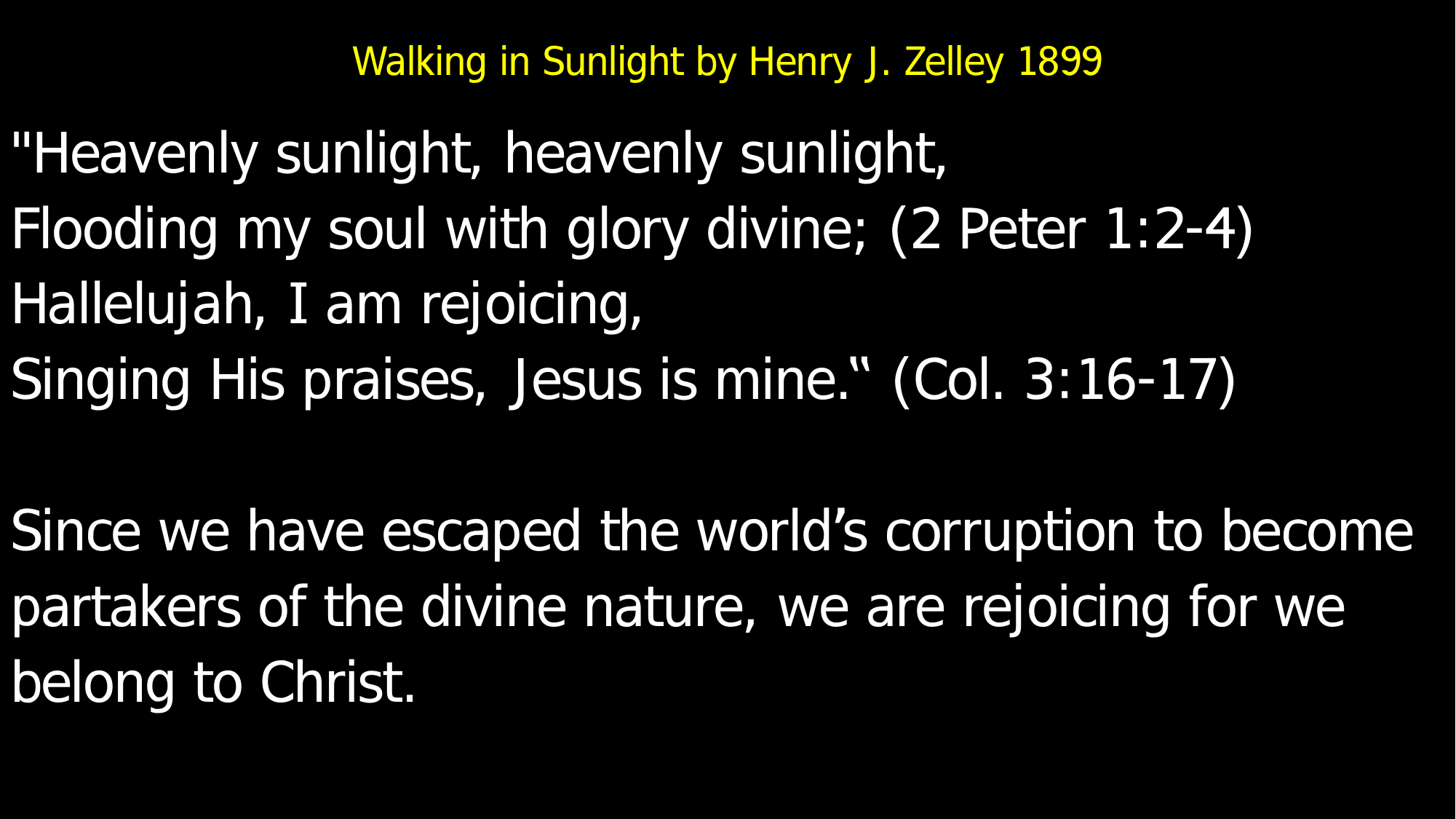

# Walking in Sunlight by Henry J. Zelley 1899
"Heavenly sunlight, heavenly sunlight,
Flooding my soul with glory divine; (2 Peter 1:2-4)
Hallelujah, I am rejoicing,
Singing His praises, Jesus is mine.“ (Col. 3:16-17)

Since we have escaped the world’s corruption to become
partakers of the divine nature, we are rejoicing for we
belong to Christ.